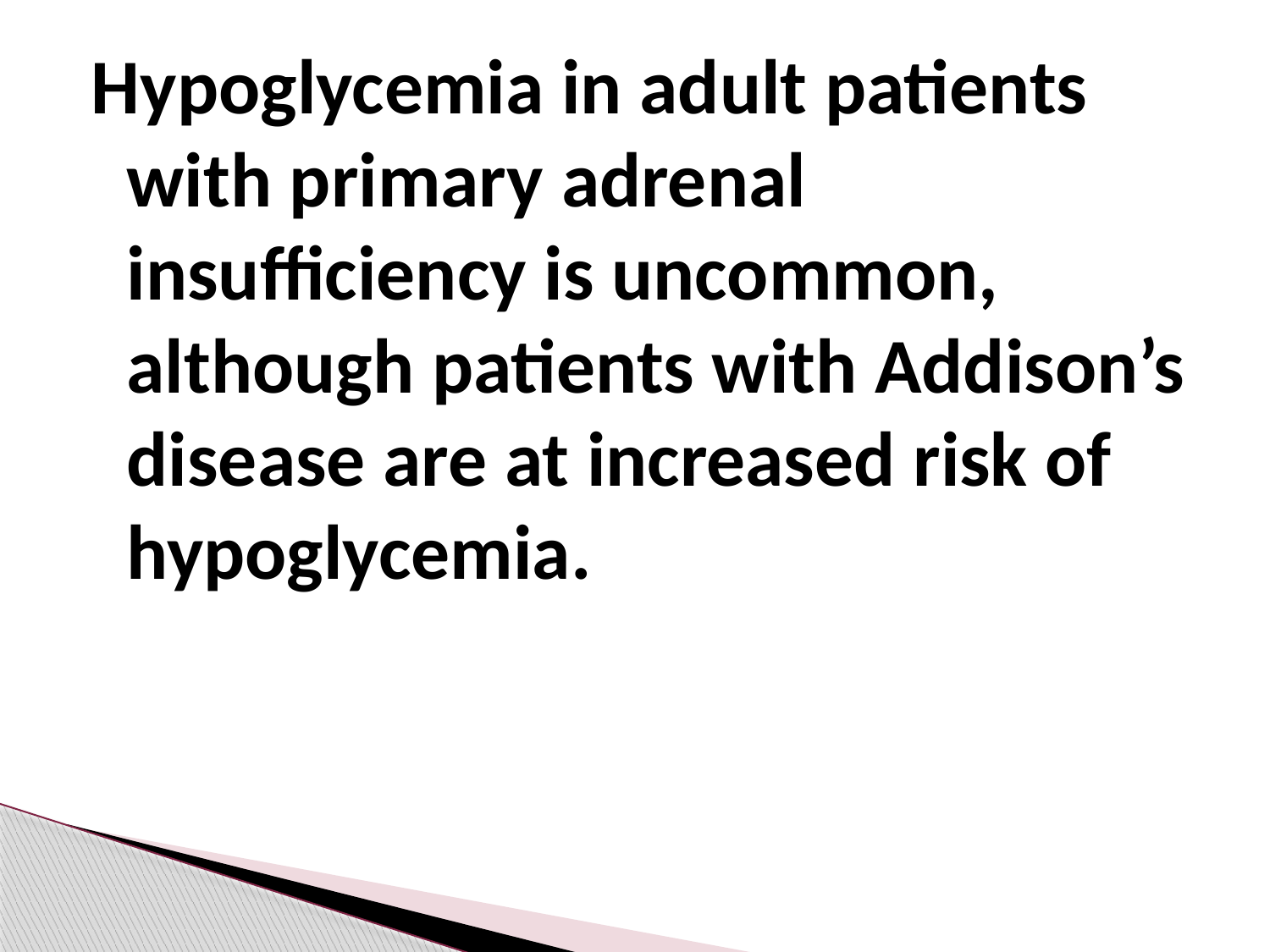

Hypoglycemia in adult patients with primary adrenal insufficiency is uncommon, although patients with Addison’s disease are at increased risk of hypoglycemia.